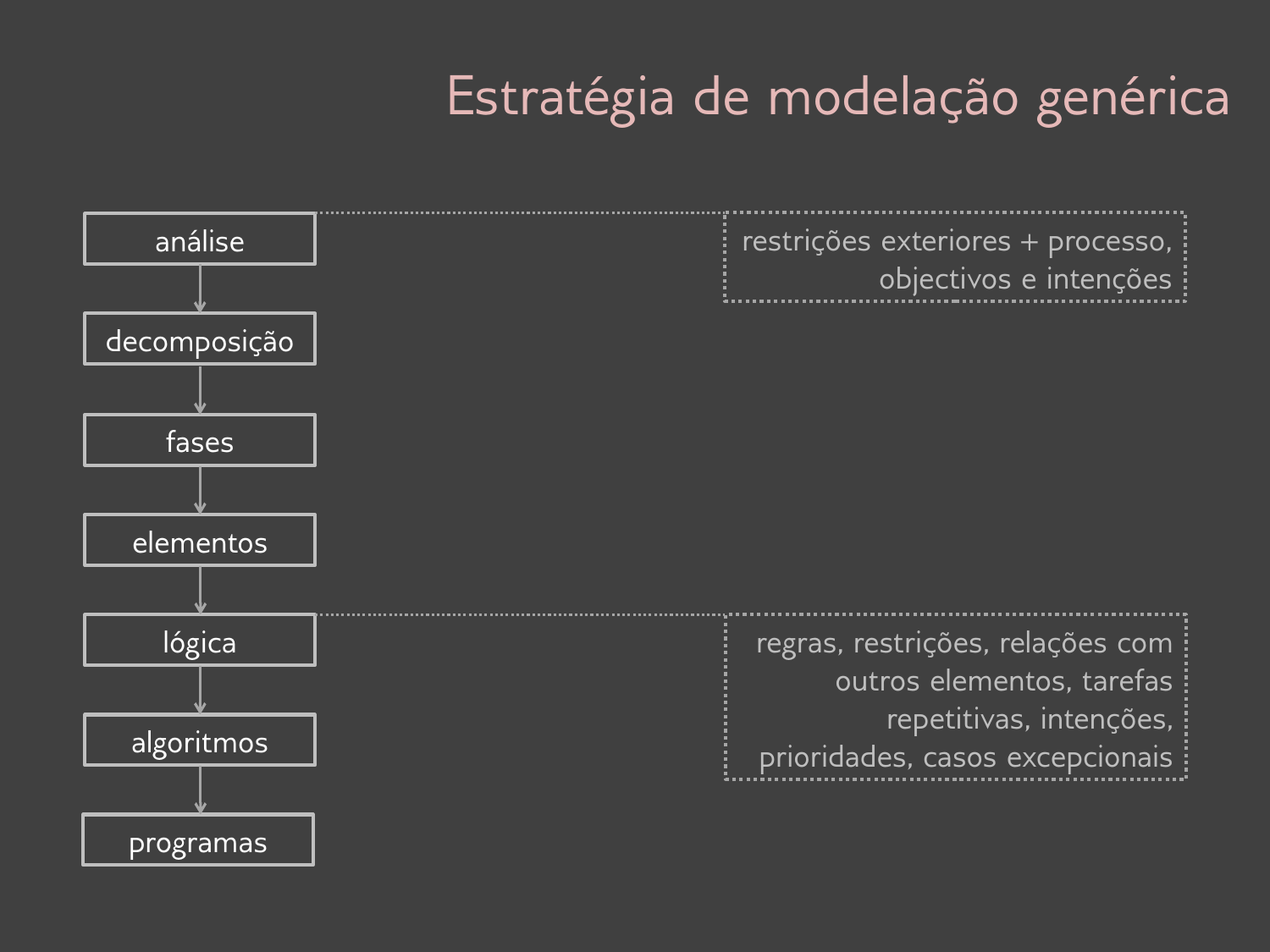

# Estratégia de modelação genérica
restrições exteriores + processo, objectivos e intenções
análise
decomposição
fases
elementos
lógica
regras, restrições, relações com outros elementos, tarefas repetitivas, intenções, prioridades, casos excepcionais
algoritmos
programas